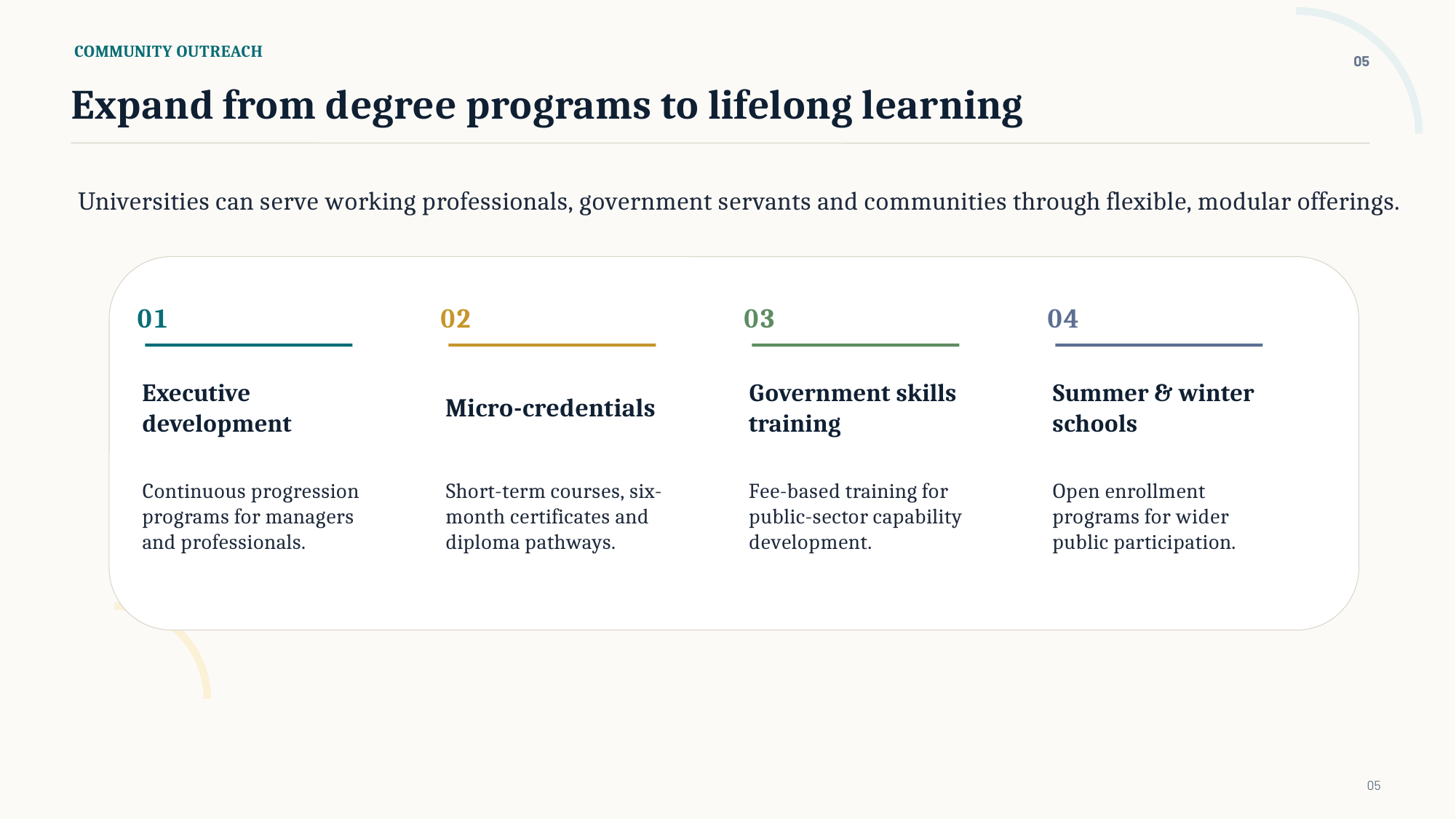

COMMUNITY OUTREACH
05
Expand from degree programs to lifelong learning

Universities can serve working professionals, government servants and communities through flexible, modular offerings.

01
02
03
04

Executive development
Micro-credentials
Government skills training
Summer & winter schools
Continuous progression programs for managers and professionals.
Short-term courses, six-month certificates and diploma pathways.
Fee-based training for public-sector capability development.
Open enrollment programs for wider public participation.

05